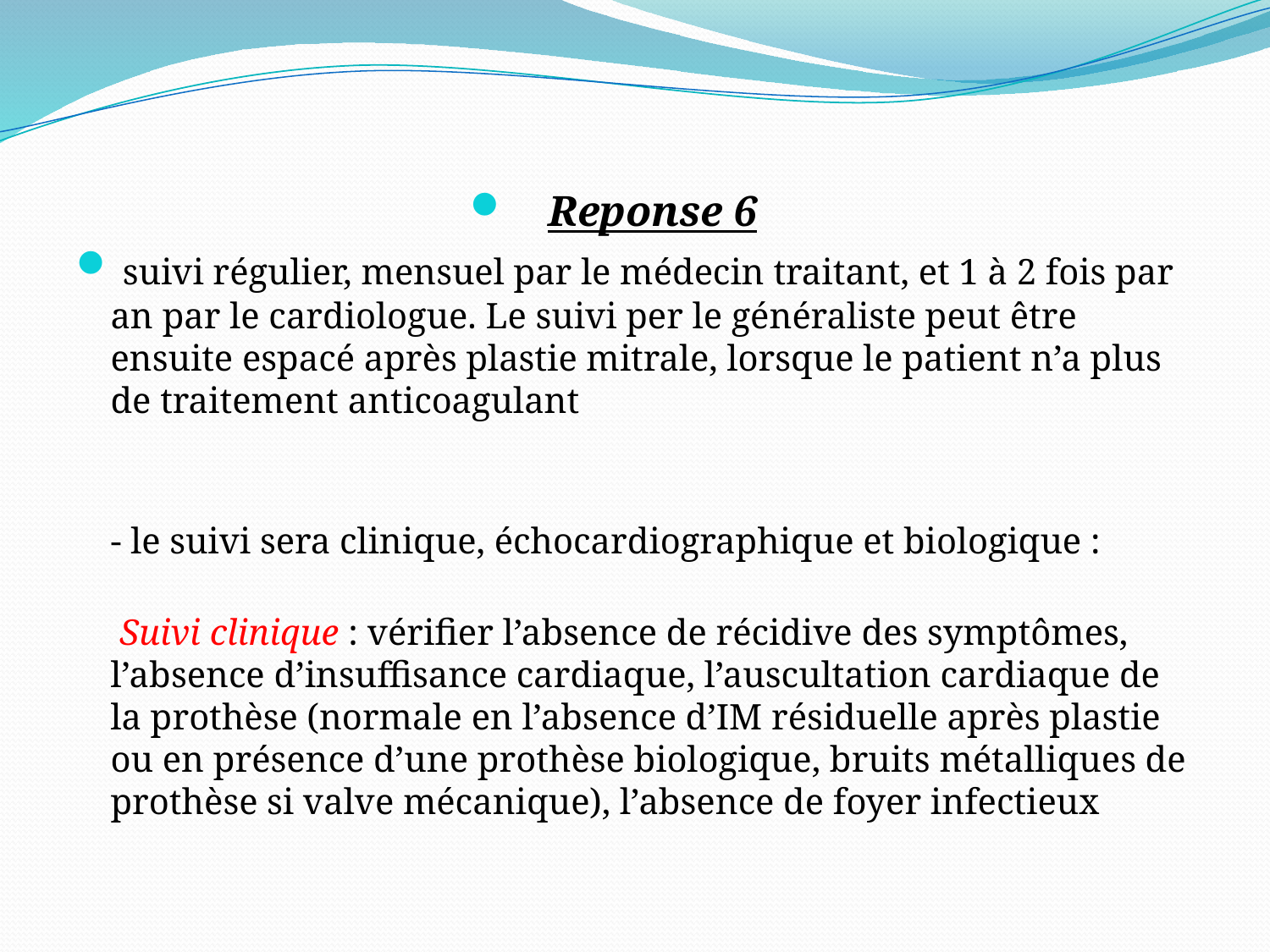

Reponse 6
 suivi régulier, mensuel par le médecin traitant, et 1 à 2 fois par an par le cardiologue. Le suivi per le généraliste peut être ensuite espacé après plastie mitrale, lorsque le patient n’a plus de traitement anticoagulant

- le suivi sera clinique, échocardiographique et biologique :
 Suivi clinique : vérifier l’absence de récidive des symptômes, l’absence d’insuffisance cardiaque, l’auscultation cardiaque de la prothèse (normale en l’absence d’IM résiduelle après plastie ou en présence d’une prothèse biologique, bruits métalliques de prothèse si valve mécanique), l’absence de foyer infectieux